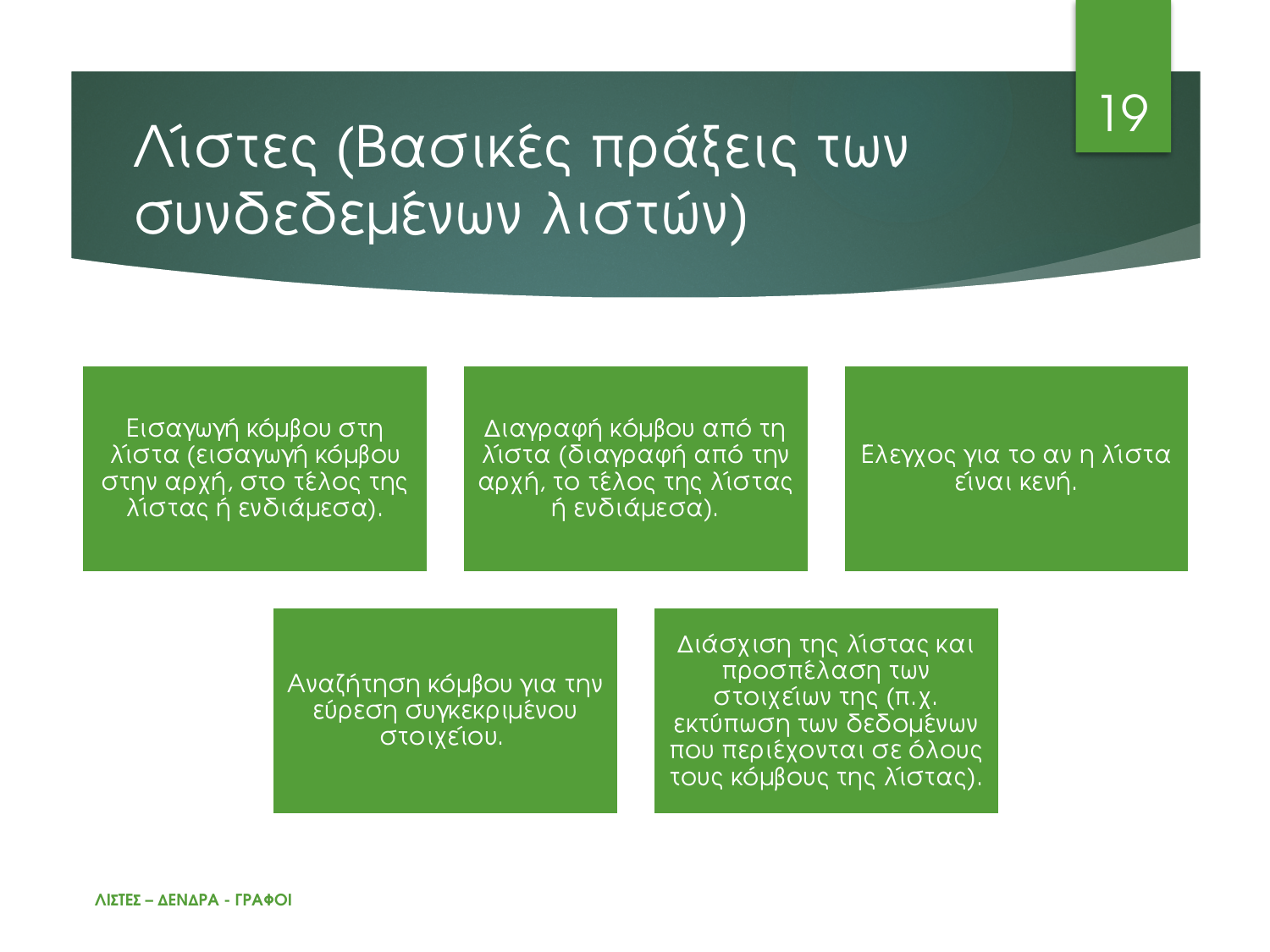

19
# Λίστες (Βασικές πράξεις των συνδεδεμένων λιστών)
Εισαγωγή κόμβου στη λίστα (εισαγωγή κόμβου στην αρχή, στο τέλος της λίστας ή ενδιάμεσα).
Διαγραφή κόμβου από τη λίστα (διαγραφή από την αρχή, το τέλος της λίστας ή ενδιάμεσα).
Έλεγχος για το αν η λίστα είναι κενή.
Αναζήτηση κόμβου για την εύρεση συγκεκριμένου στοιχείου.
Διάσχιση της λίστας και προσπέλαση των στοιχείων της (π.χ. εκτύπωση των δεδομένων που περιέχονται σε όλους τους κόμβους της λίστας).
ΛΙΣΤΕΣ – ΔΕΝΔΡΑ - ΓΡΑΦΟΙ